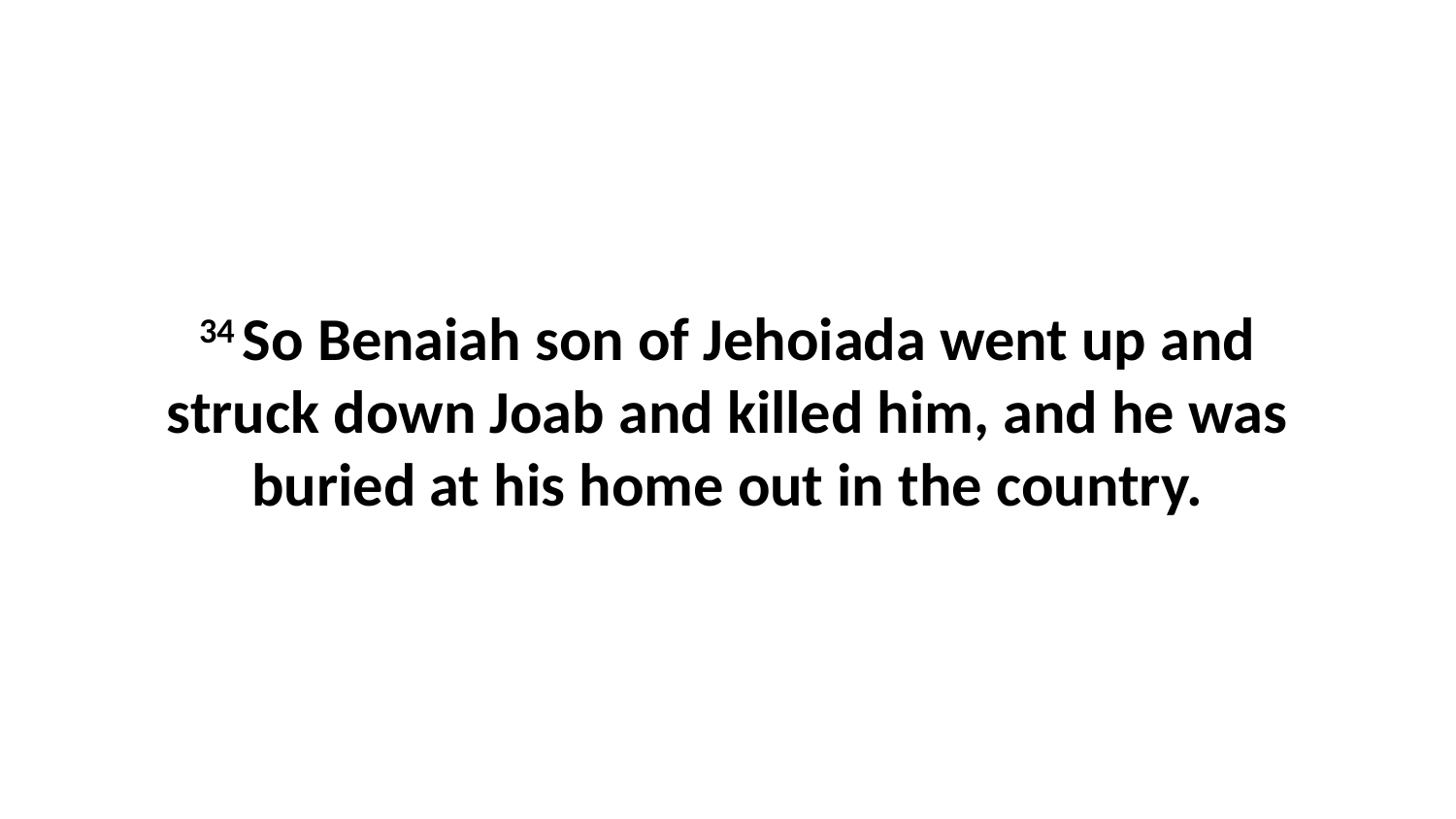

34 So Benaiah son of Jehoiada went up and struck down Joab and killed him, and he was buried at his home out in the country.